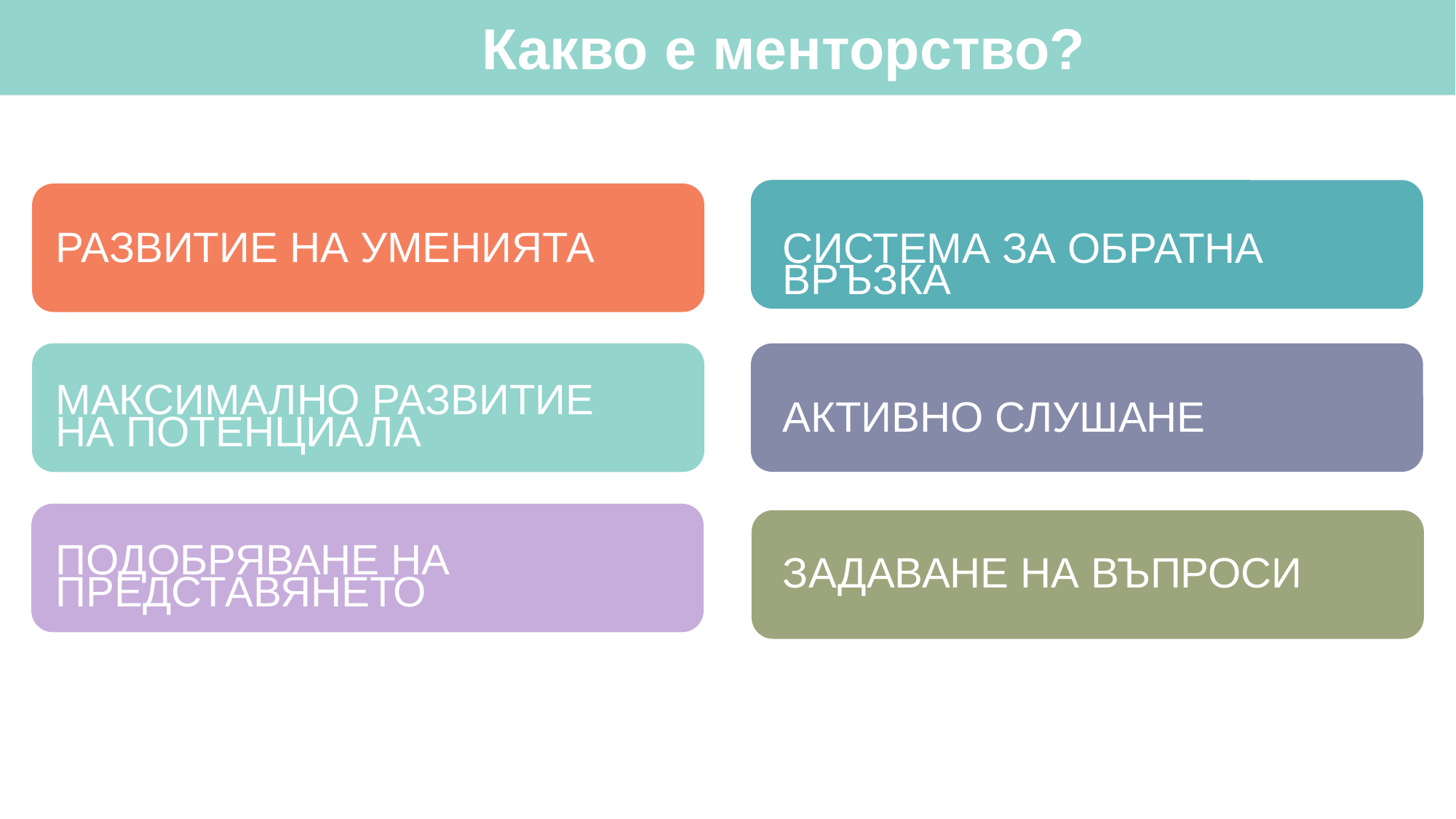

Какво е менторство?

РАЗВИТИЕ НА УМЕНИЯТА
СИСТЕМА ЗА ОБРАТНА ВРЪЗКА
OBJECTIVE

МАКСИМАЛНО РАЗВИТИЕ НА ПОТЕНЦИАЛА
АКТИВНО СЛУШАНЕ

ПОДОБРЯВАНЕ НА ПРЕДСТАВЯНЕТО
ЗАДАВАНЕ НА ВЪПРОСИ
OPENNESS